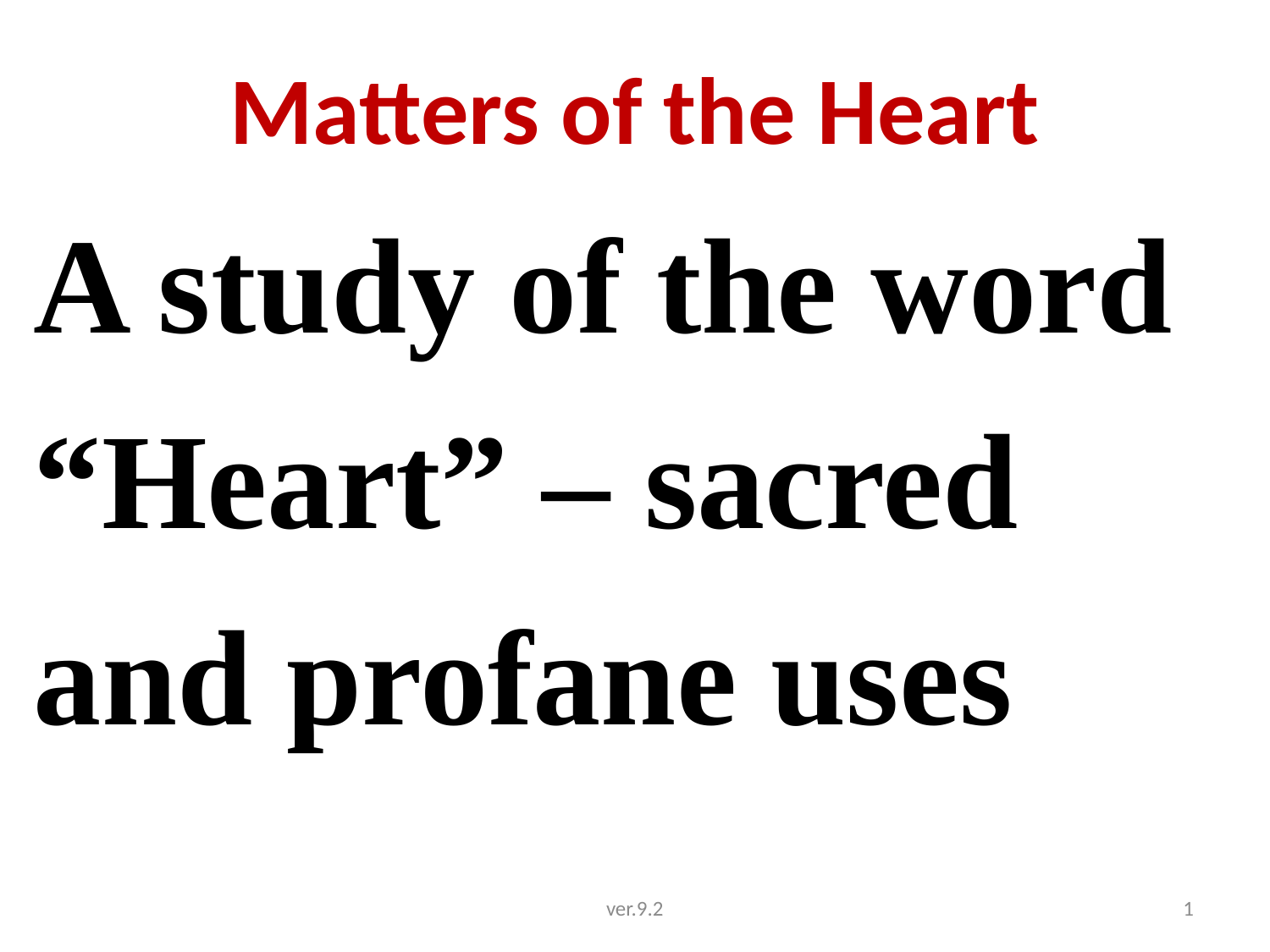

# Matters of the Heart
A study of the word “Heart” – sacred and profane uses
ver.9.2
1